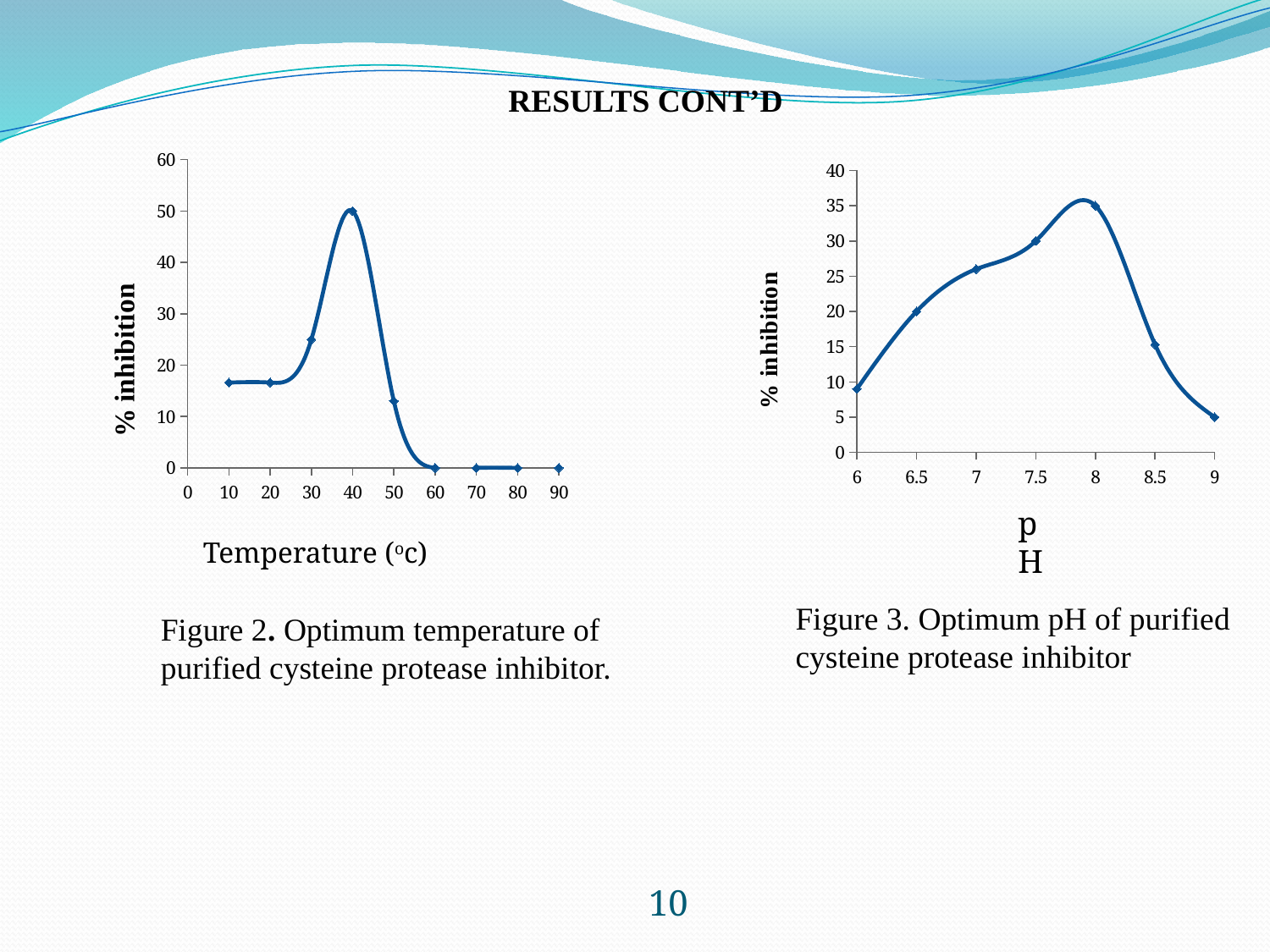

RESULTS CONT’D

### Chart

| Category | % inhibition  |
|---|---|

### Chart

| Category | % inhibition  |
|---|---|
pH
Temperature (oc)
Figure 3. Optimum pH of purified cysteine protease inhibitor
Figure 2. Optimum temperature of purified cysteine protease inhibitor.
10